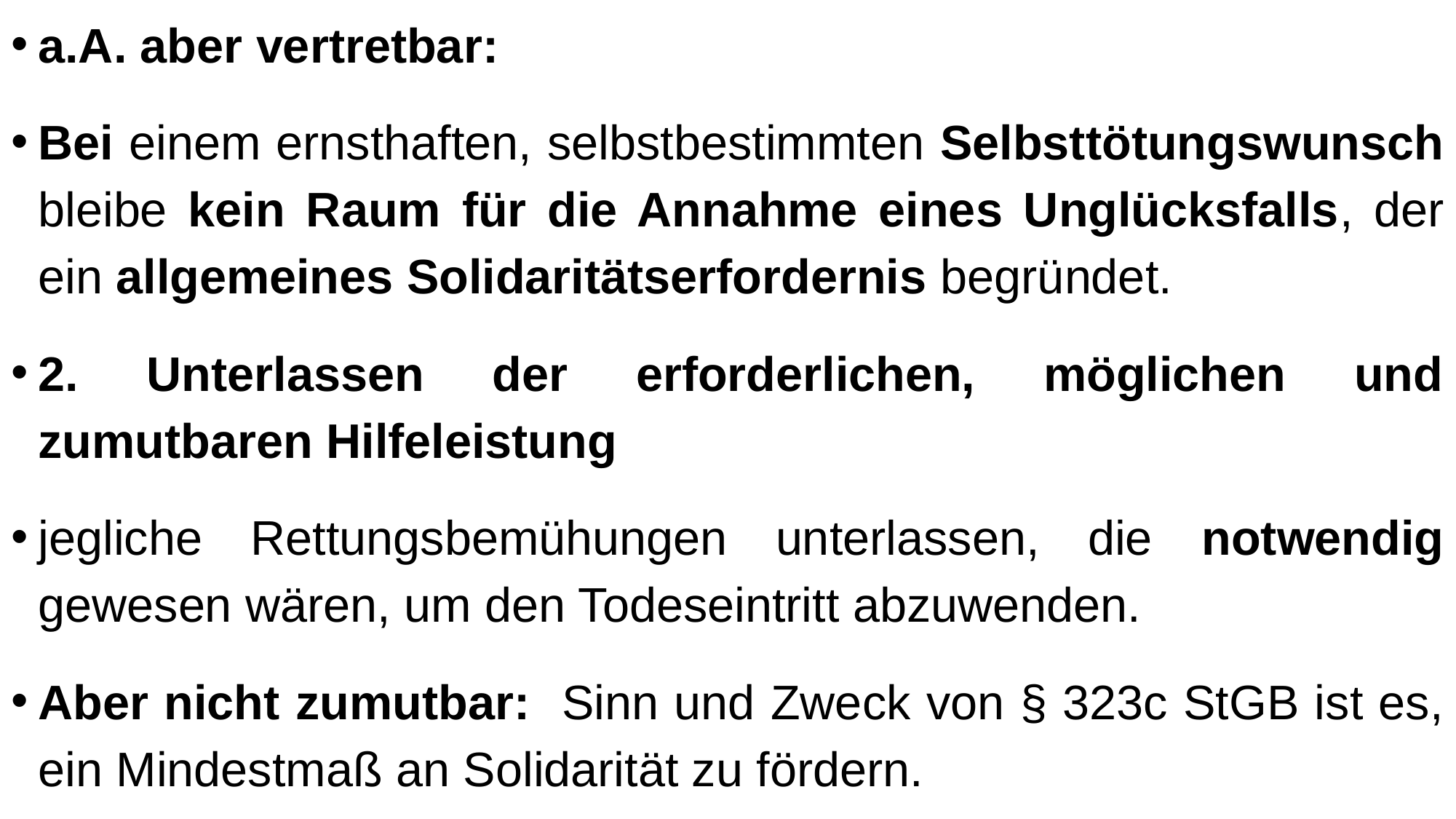

a.A. aber vertretbar:
Bei einem ernsthaften, selbstbestimmten Selbsttötungswunsch bleibe kein Raum für die Annahme eines Unglücksfalls, der ein allgemeines Solidaritätserfordernis begründet.
2. Unterlassen der erforderlichen, möglichen und zumutbaren Hilfeleistung
jegliche Rettungsbemühungen unterlassen, die notwendig gewesen wären, um den Todeseintritt abzuwenden.
Aber nicht zumutbar:  Sinn und Zweck von § 323c StGB ist es, ein Mindestmaß an Solidarität zu fördern.